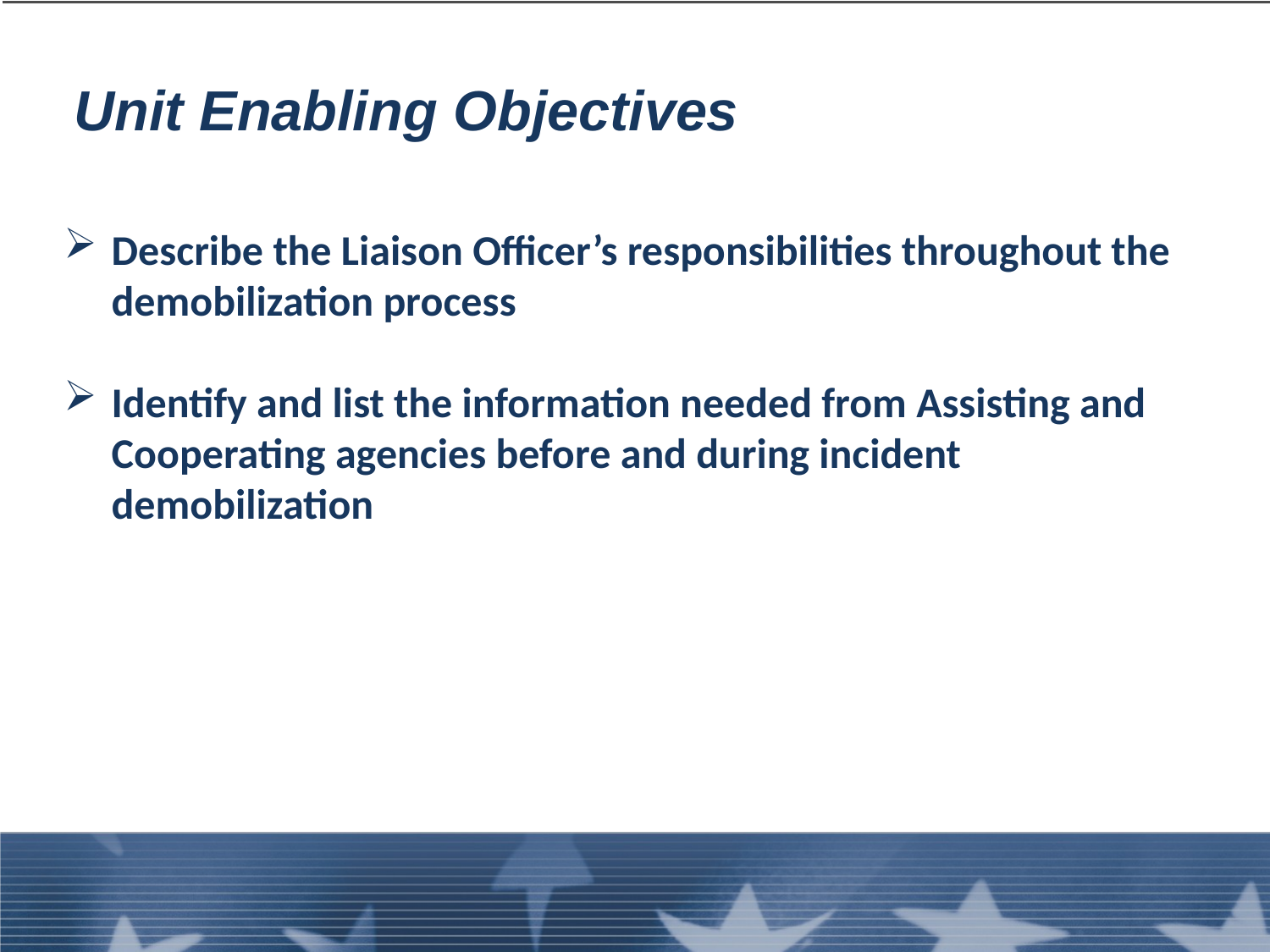

# Unit Enabling Objectives
Describe the Liaison Officer’s responsibilities throughout the demobilization process

Identify and list the information needed from Assisting and Cooperating agencies before and during incident demobilization